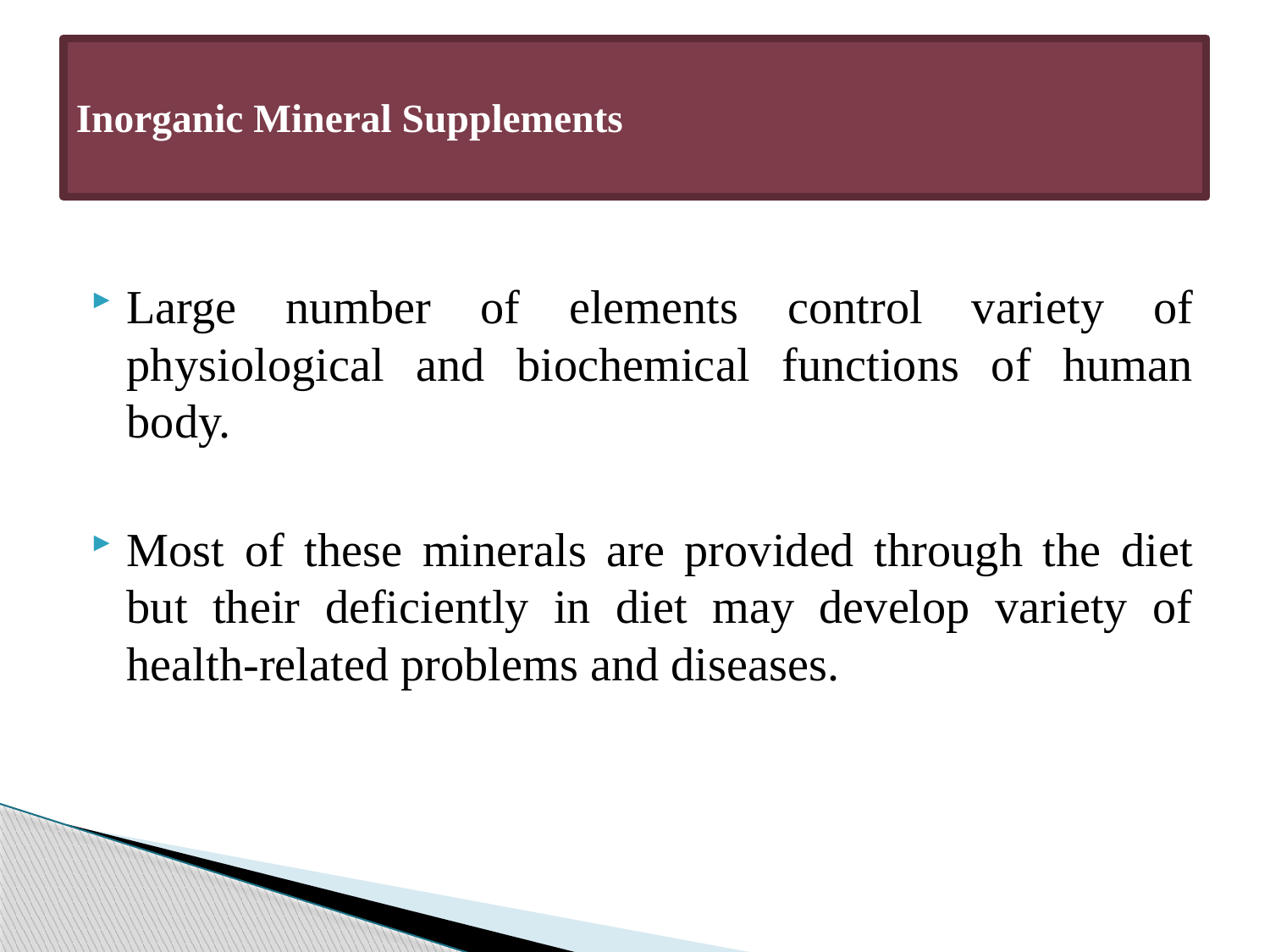

# Inorganic Mineral Supplements

Large number of elements control variety of physiological and biochemical functions of human body.

Most of these minerals are provided through the diet but their deficiently in diet may develop variety of health-related problems and diseases.